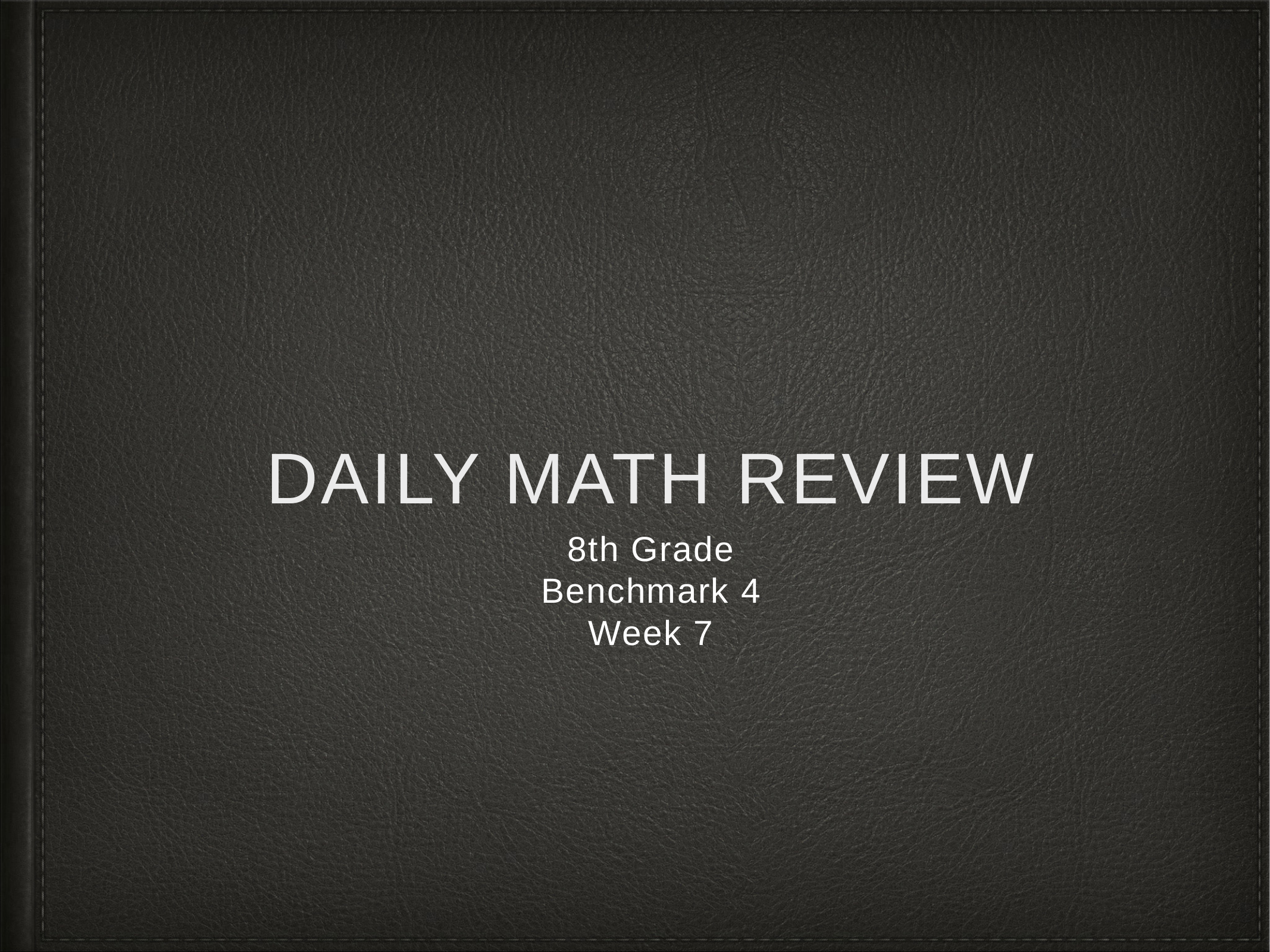

# Daily Math Review
8th Grade
Benchmark 4
Week 7